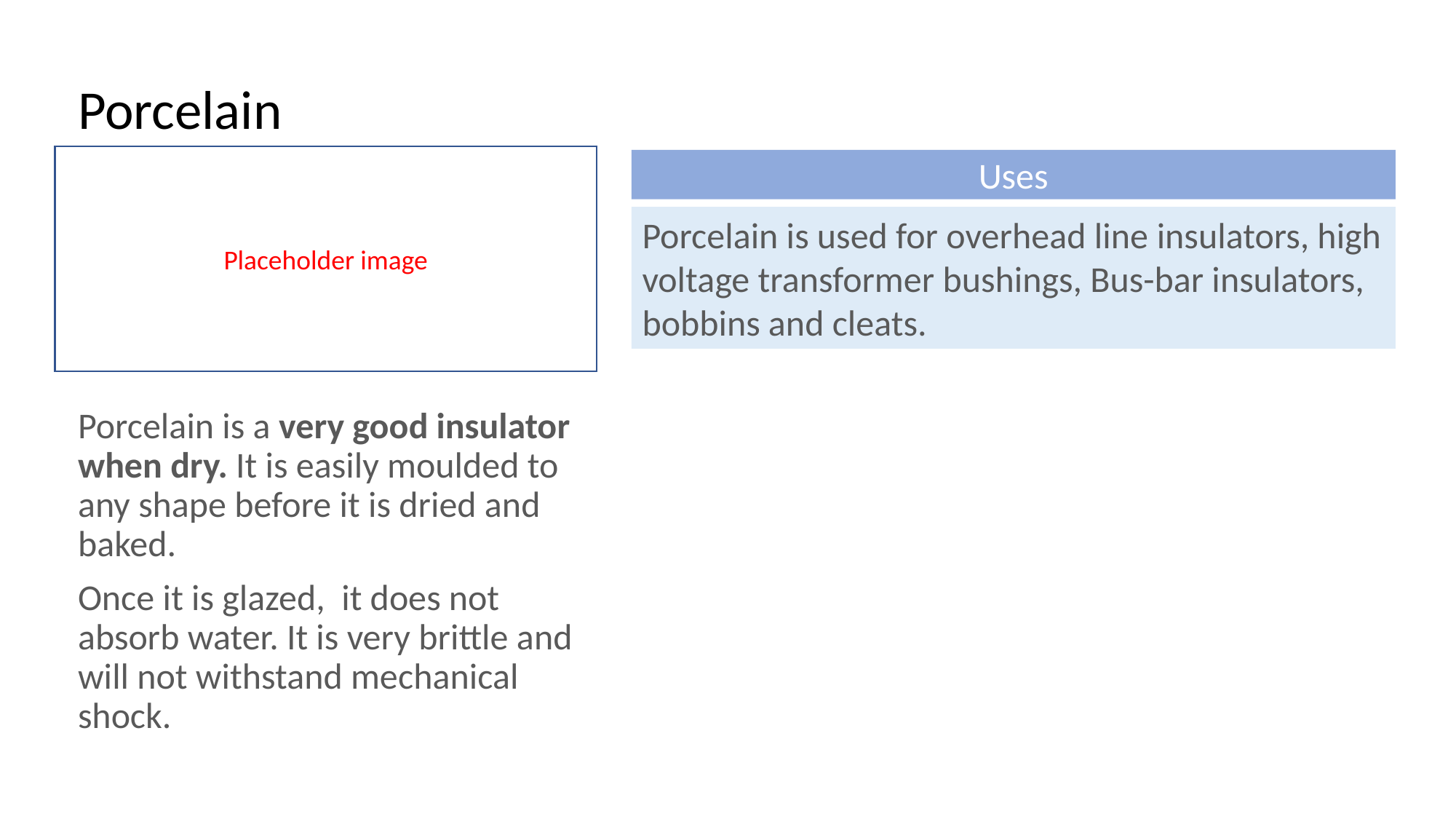

Porcelain
Placeholder image

Uses
Porcelain is used for overhead line insulators, high voltage transformer bushings, Bus-bar insulators,
bobbins and cleats.
Porcelain is a very good insulator when dry. It is easily moulded to any shape before it is dried and baked.
Once it is glazed,  it does not absorb water. It is very brittle and will not withstand mechanical shock.